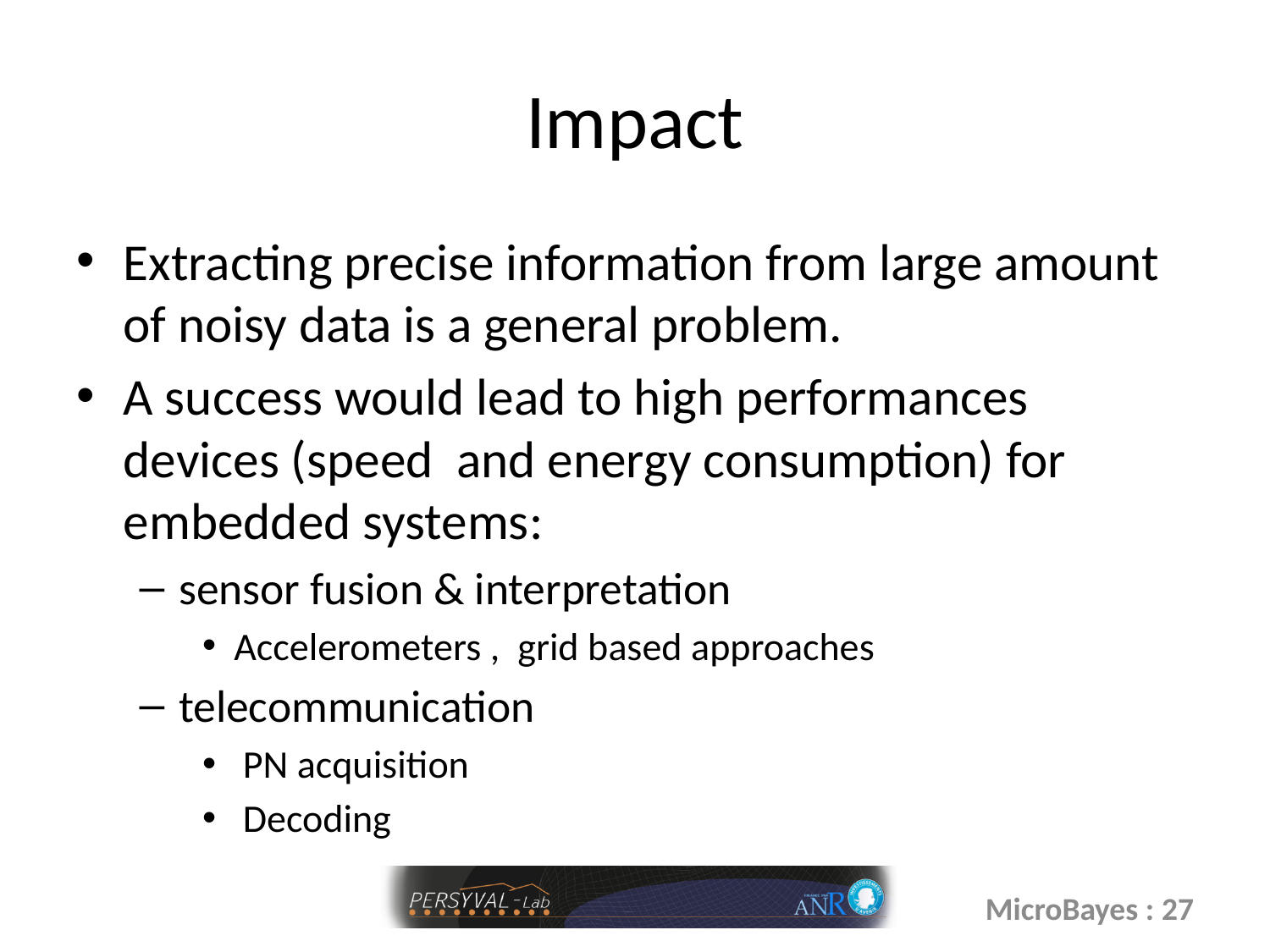

# Impact
Extracting precise information from large amount of noisy data is a general problem.
A success would lead to high performances devices (speed  and energy consumption) for embedded systems:
sensor fusion & interpretation
Accelerometers ,  grid based approaches
telecommunication
 PN acquisition
 Decoding
MicroBayes : 27